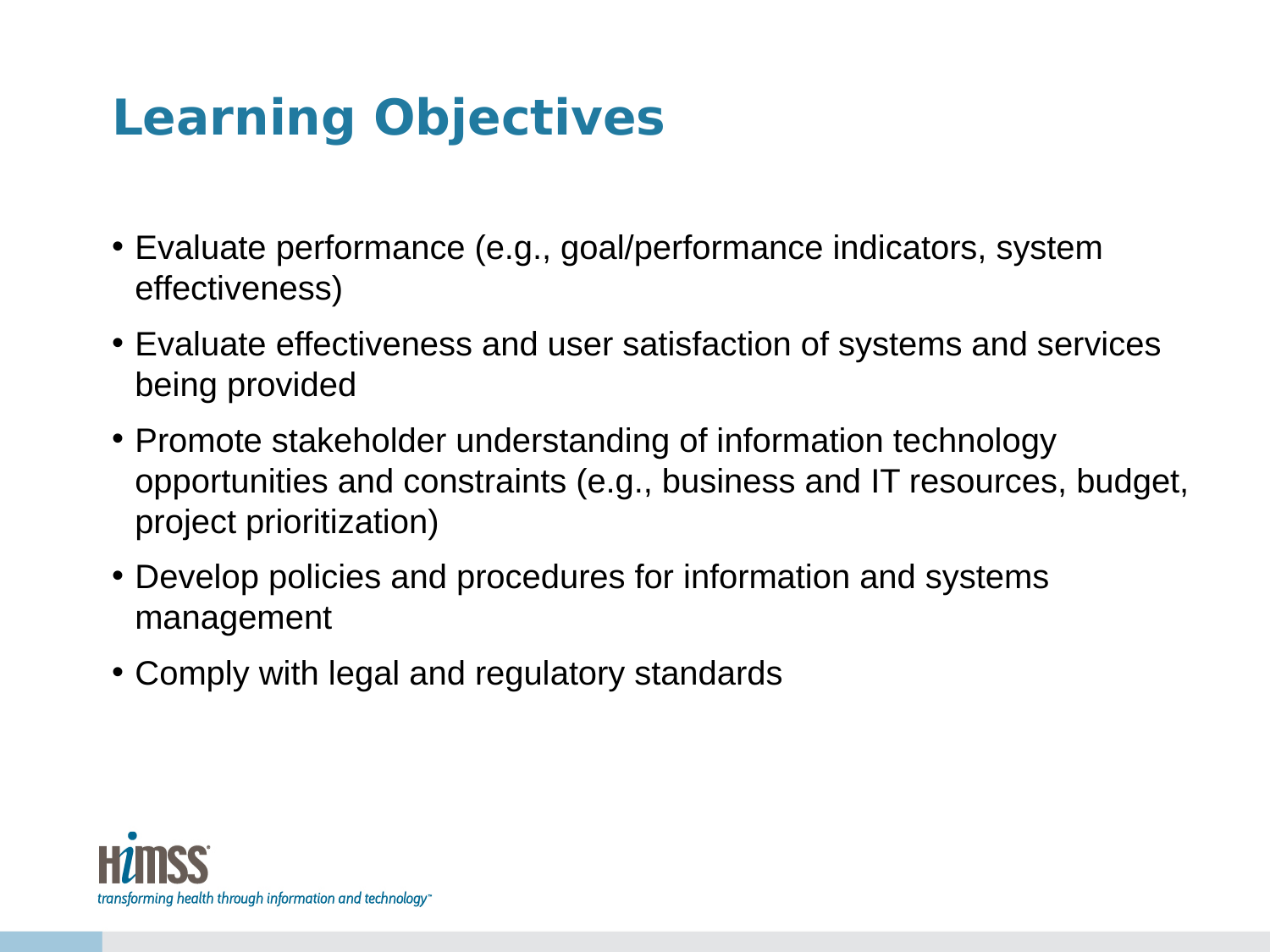

# Learning Objectives
Evaluate performance (e.g., goal/performance indicators, system effectiveness)
Evaluate effectiveness and user satisfaction of systems and services being provided
Promote stakeholder understanding of information technology opportunities and constraints (e.g., business and IT resources, budget, project prioritization)
Develop policies and procedures for information and systems management
Comply with legal and regulatory standards